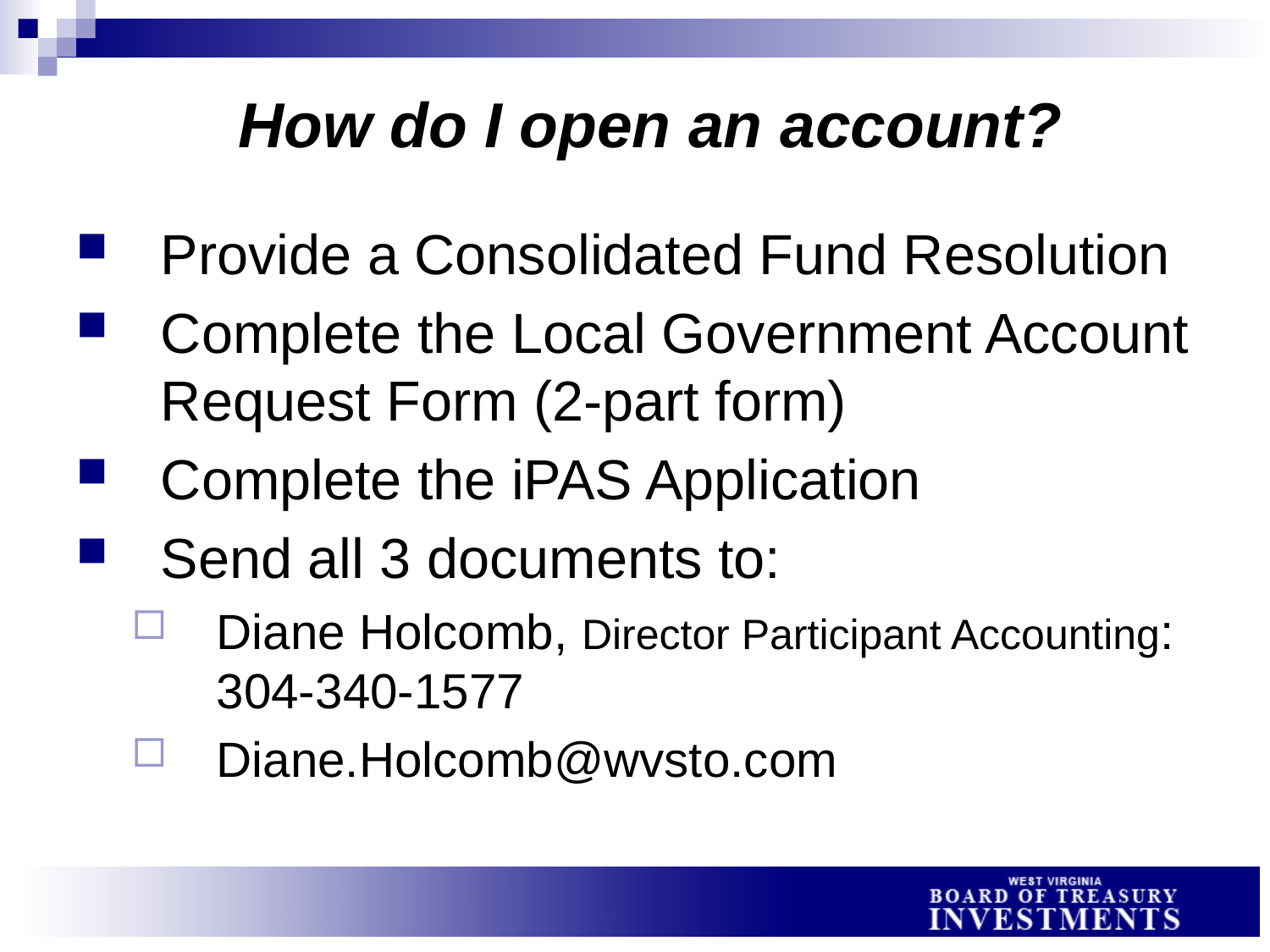

# How do I open an account?
Provide a Consolidated Fund Resolution
Complete the Local Government Account Request Form (2-part form)
Complete the iPAS Application
Send all 3 documents to:
Diane Holcomb, Director Participant Accounting:  304-340-1577
Diane.Holcomb@wvsto.com